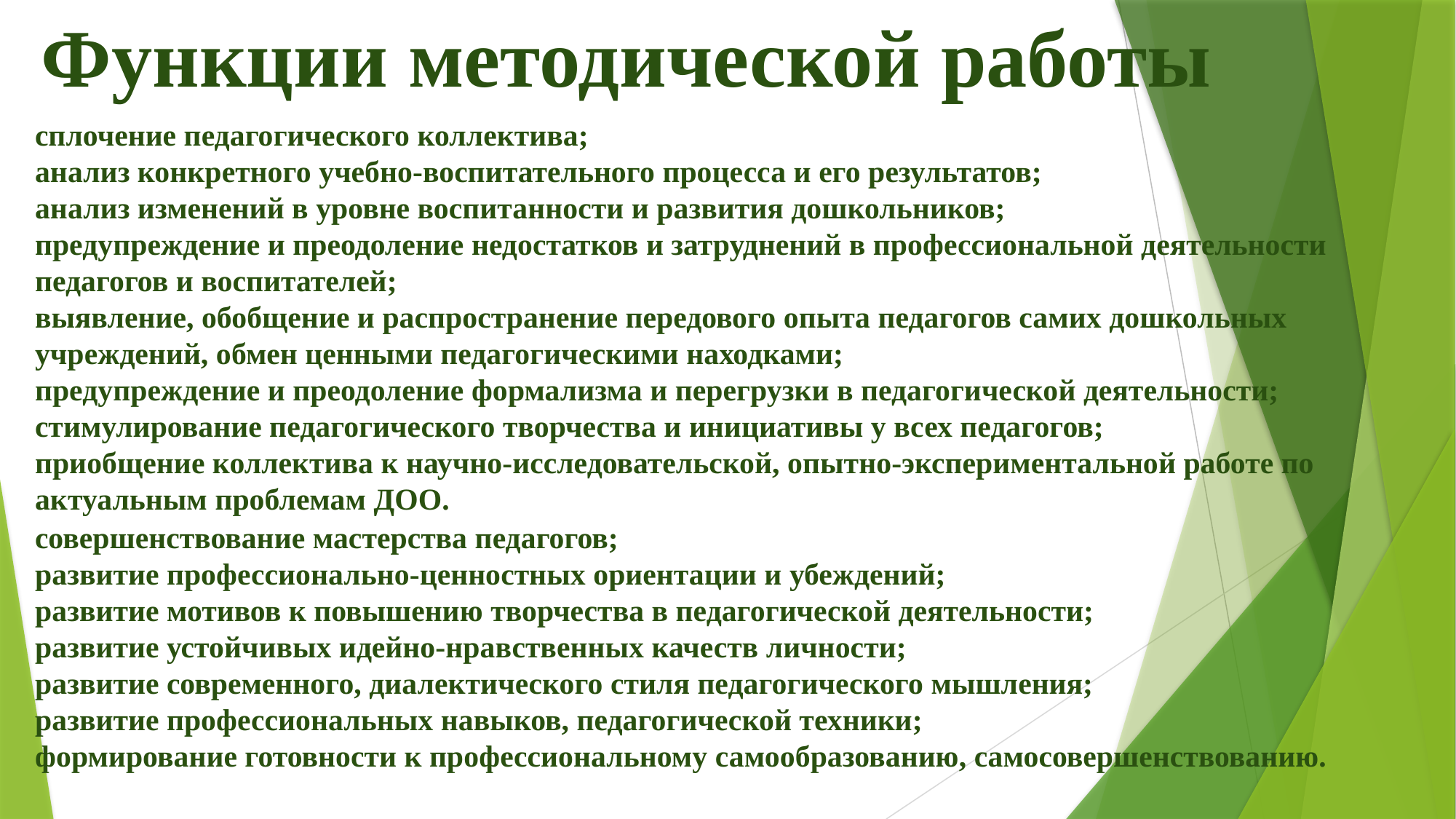

Функции методической работы
сплочение педагогического коллектива;
анализ конкретного учебно-воспитательного процесса и его результатов;
анализ изменений в уровне воспитанности и развития дошкольников;
предупреждение и преодоление недостатков и затруднений в профессиональной деятельности педагогов и воспитателей;
выявление, обобщение и распространение передового опыта педагогов самих дошкольных учреждений, обмен ценными педагогическими находками;
предупреждение и преодоление формализма и перегрузки в педагогической деятельности;
стимулирование педагогического творчества и инициативы у всех педагогов;
приобщение коллектива к научно-исследовательской, опытно-экспериментальной работе по актуальным проблемам ДОО.
совершенствование мастерства педагогов;
развитие профессионально-ценностных ориентации и убеждений;
развитие мотивов к повышению творчества в педагогической деятельности;
развитие устойчивых идейно-нравственных качеств личности;
развитие современного, диалектического стиля педагогического мышления;
развитие профессиональных навыков, педагогической техники;
формирование готовности к профессиональному самообразованию, самосовершенствованию.